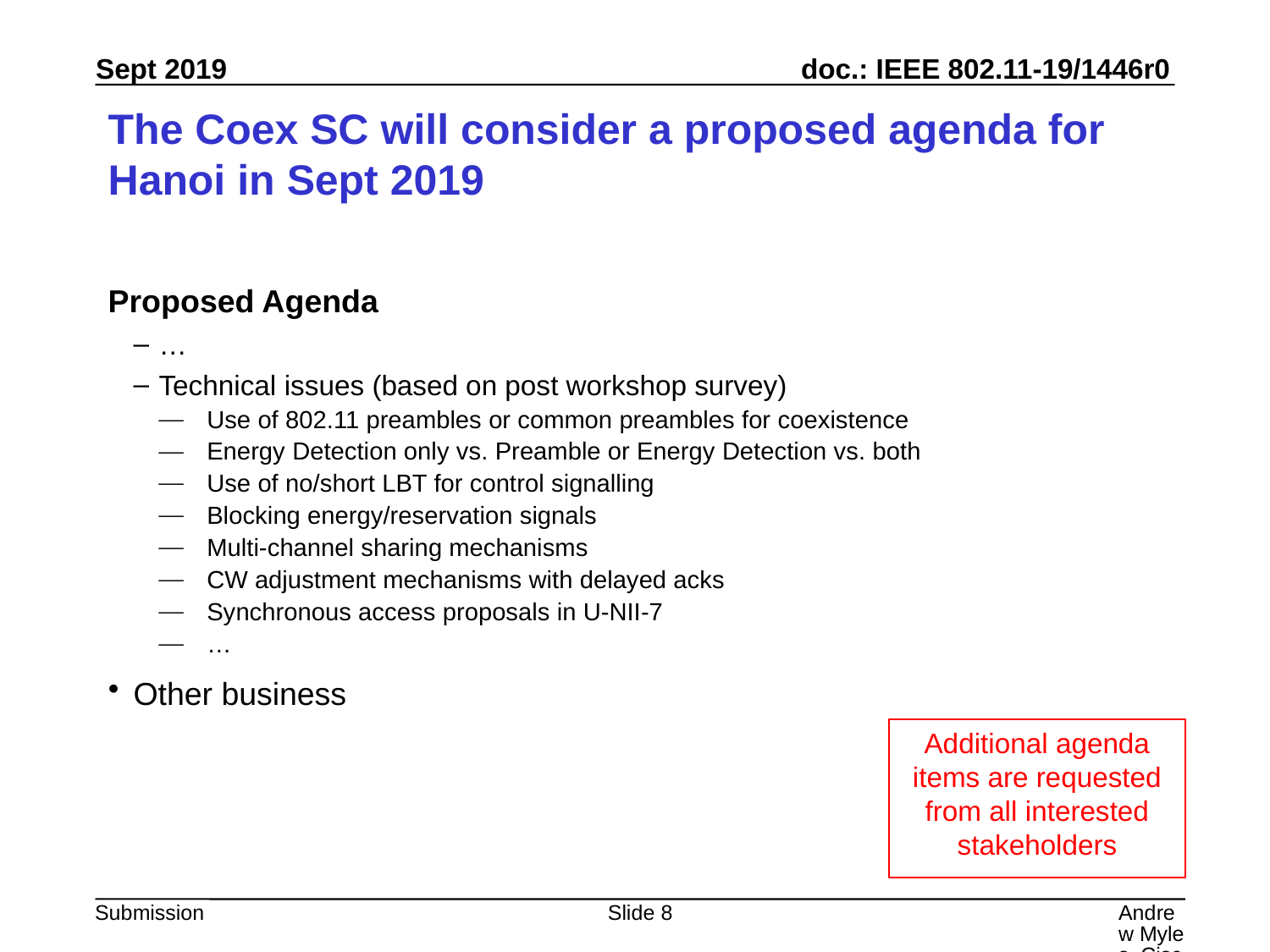

# The Coex SC will consider a proposed agenda for Hanoi in Sept 2019
Proposed Agenda
…
Technical issues (based on post workshop survey)
Use of 802.11 preambles or common preambles for coexistence
Energy Detection only vs. Preamble or Energy Detection vs. both
Use of no/short LBT for control signalling
Blocking energy/reservation signals
Multi-channel sharing mechanisms
CW adjustment mechanisms with delayed acks
Synchronous access proposals in U-NII-7
…
Other business
Additional agenda items are requested from all interested stakeholders
Slide 8
Andrew Myles, Cisco